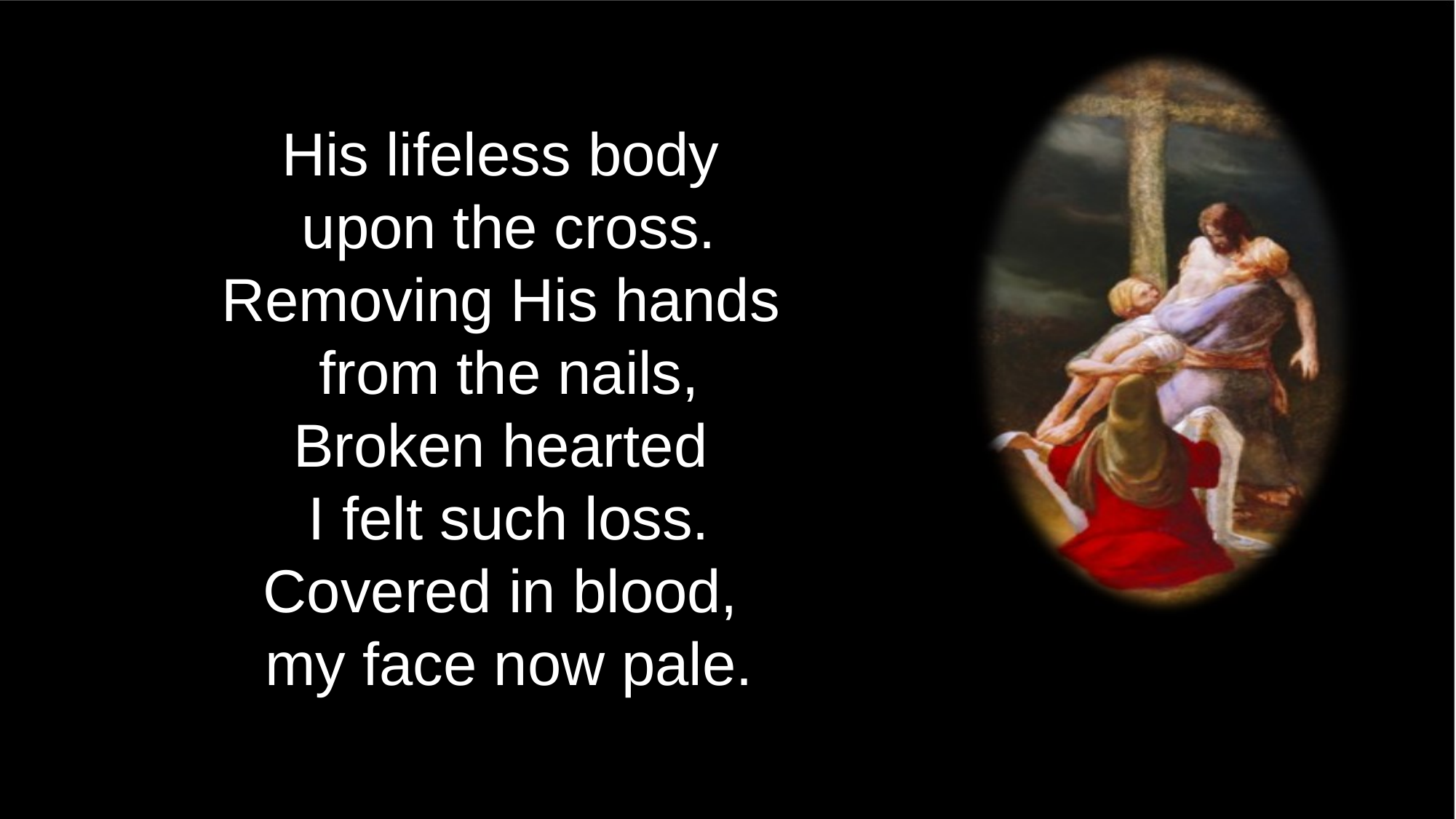

His lifeless body
upon the cross.
Removing His hands
from the nails,
Broken hearted
I felt such loss.
Covered in blood,
my face now pale.